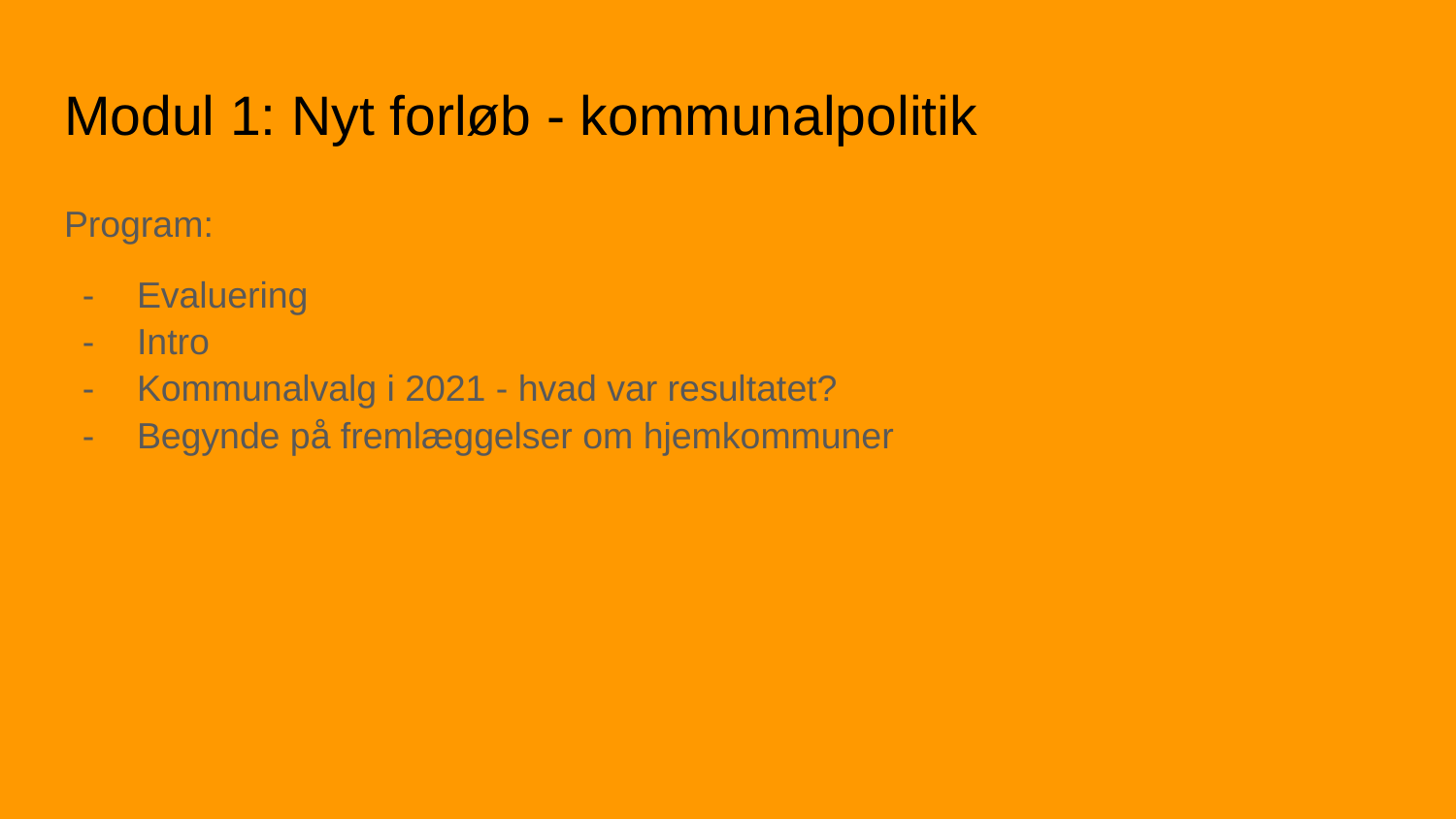

# Modul 1: Nyt forløb - kommunalpolitik
Program:
Evaluering
Intro
Kommunalvalg i 2021 - hvad var resultatet?
Begynde på fremlæggelser om hjemkommuner